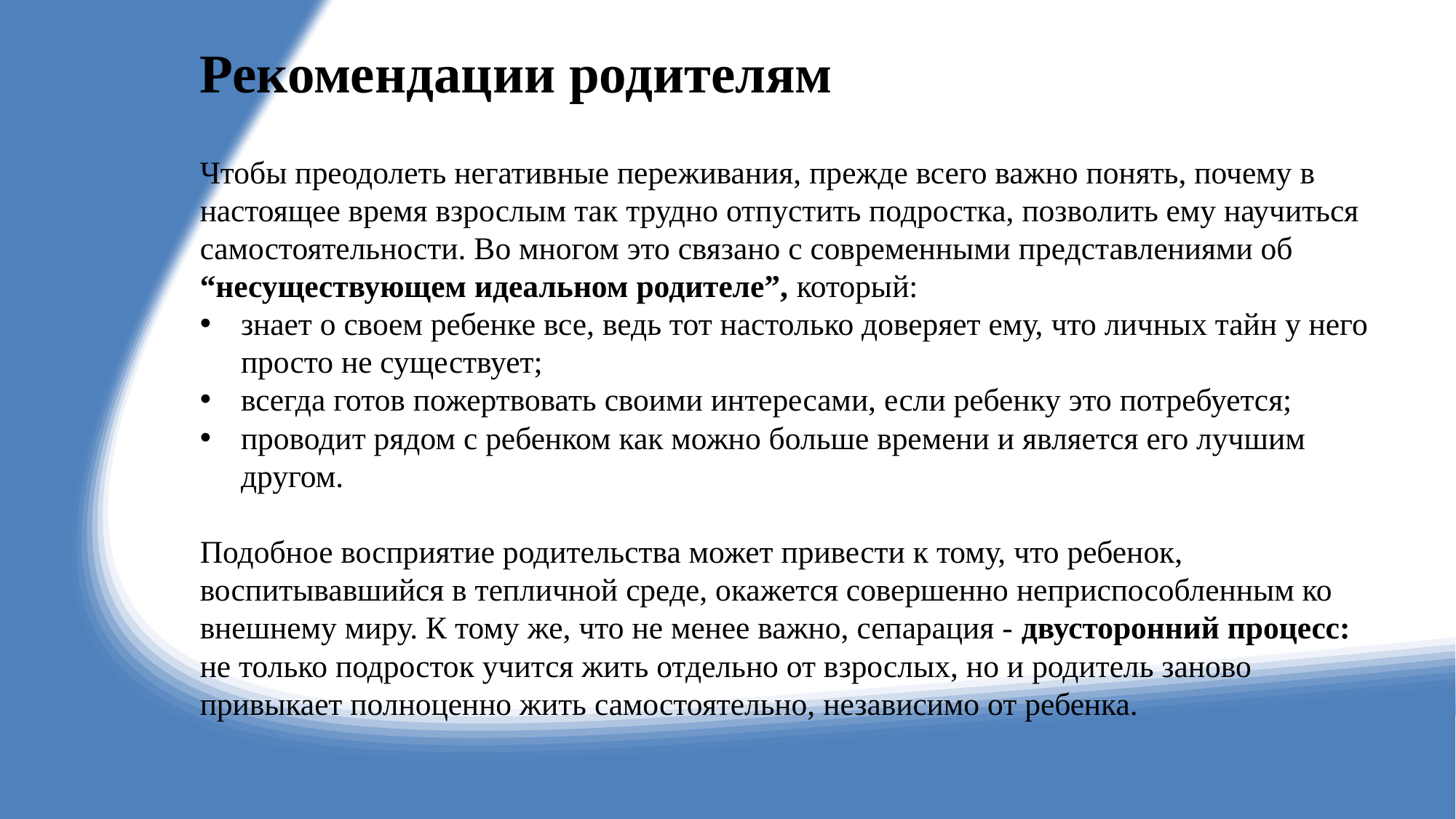

# Рекомендации родителям

Чтобы преодолеть негативные переживания, прежде всего важно понять, почему в настоящее время взрослым так трудно отпустить подростка, позволить ему научиться самостоятельности. Во многом это связано с современными представлениями об “несуществующем идеальном родителе”, который:
знает о своем ребенке все, ведь тот настолько доверяет ему, что личных тайн у него просто не существует;
всегда готов пожертвовать своими интересами, если ребенку это потребуется;
проводит рядом с ребенком как можно больше времени и является его лучшим другом.

Подобное восприятие родительства может привести к тому, что ребенок, воспитывавшийся в тепличной среде, окажется совершенно неприспособленным ко внешнему миру. К тому же, что не менее важно, сепарация - двусторонний процесс: не только подросток учится жить отдельно от взрослых, но и родитель заново привыкает полноценно жить самостоятельно, независимо от ребенка.